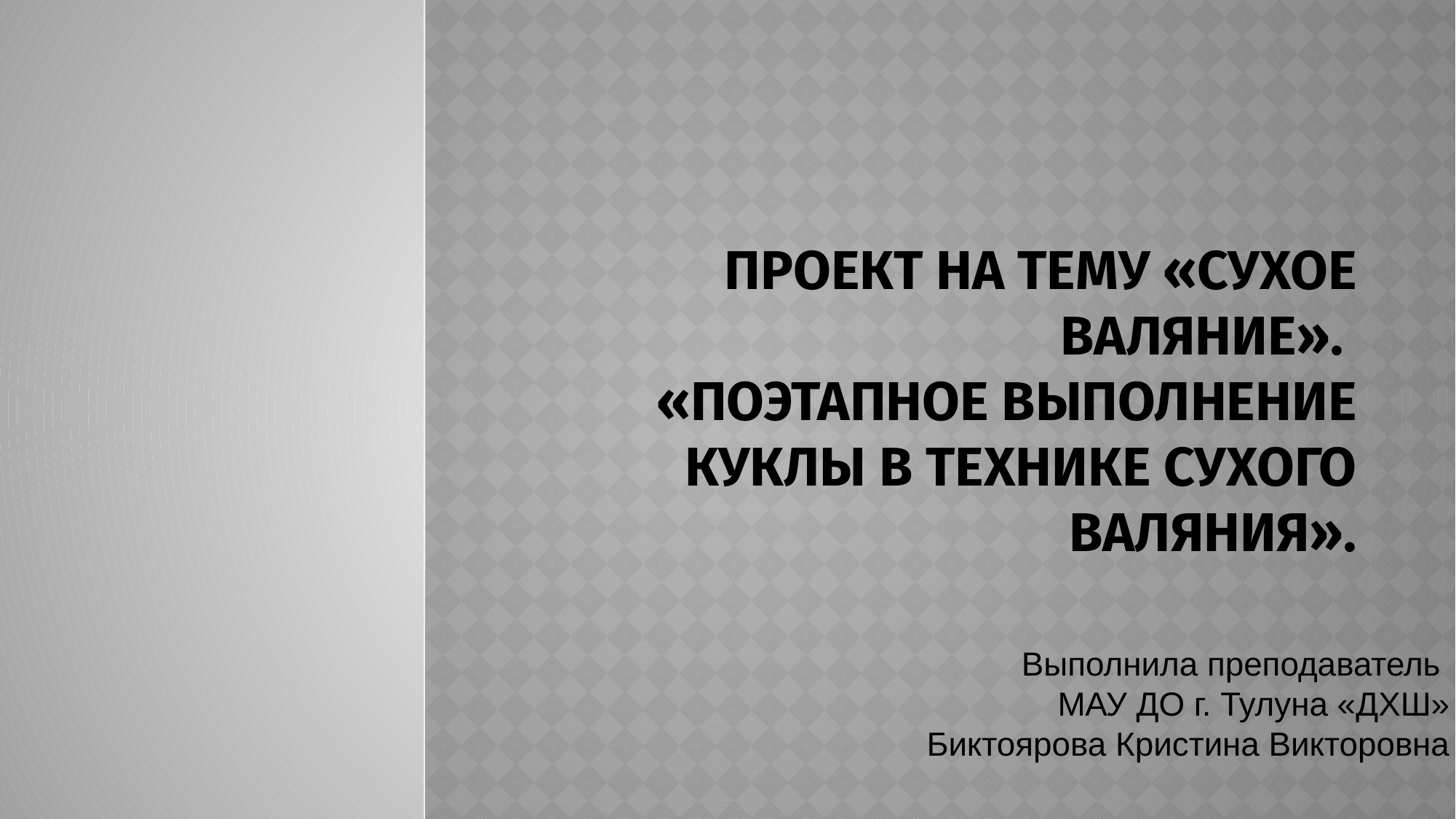

# Проект на тему «Сухое валяние». «Поэтапное выполнение куклы в технике сухого валяния».
Выполнила преподаватель
МАУ ДО г. Тулуна «ДХШ»
Биктоярова Кристина Викторовна